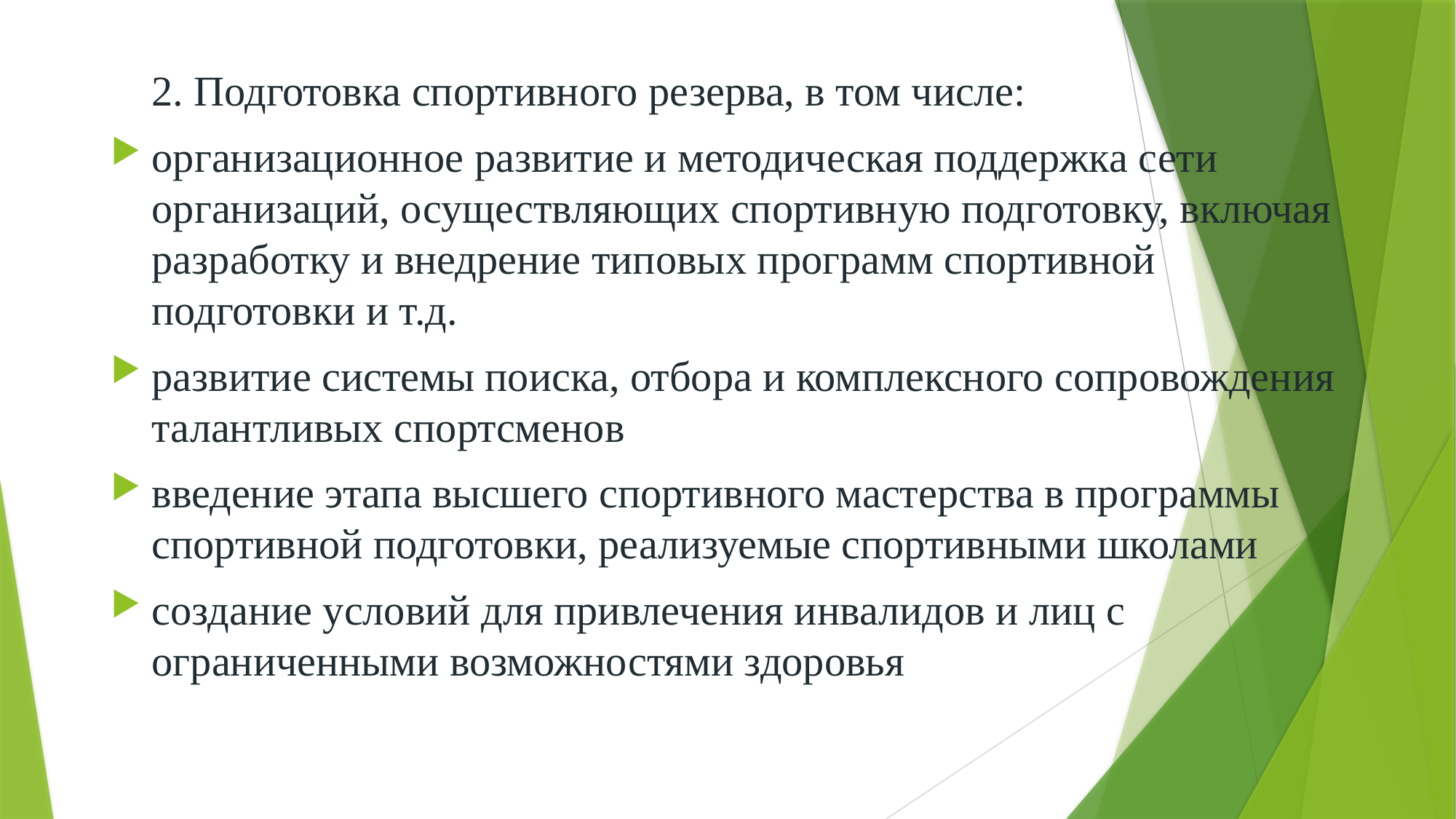

2. Подготовка спортивного резерва, в том числе:
организационное развитие и методическая поддержка сети организаций, осуществляющих спортивную подготовку, включая разработку и внедрение типовых программ спортивной подготовки и т.д.
развитие системы поиска, отбора и комплексного сопровождения талантливых спортсменов
введение этапа высшего спортивного мастерства в программы спортивной подготовки, реализуемые спортивными школами
создание условий для привлечения инвалидов и лиц с ограниченными возможностями здоровья